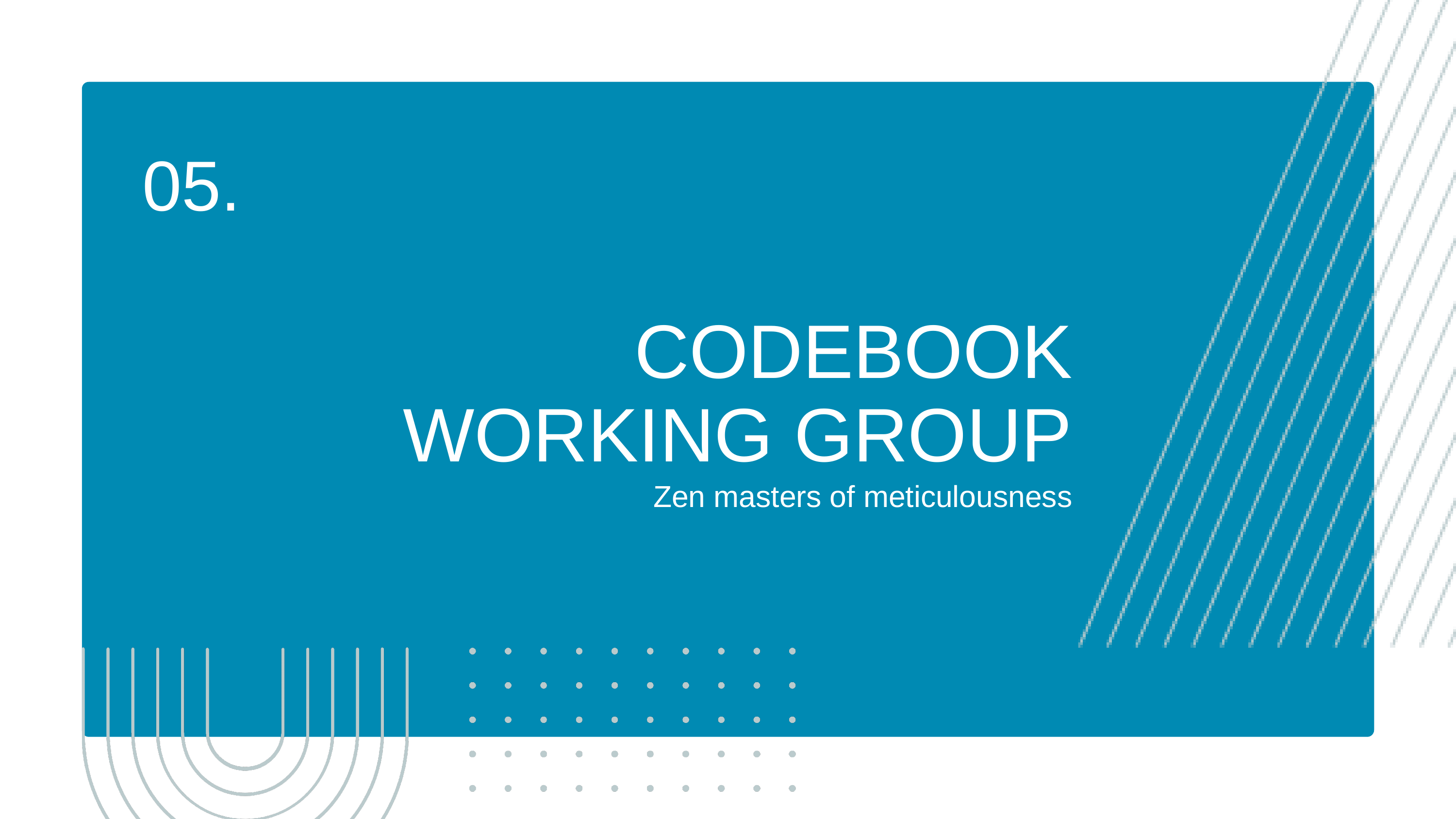

05.
CODEBOOK WORKING GROUP
Zen masters of meticulousness